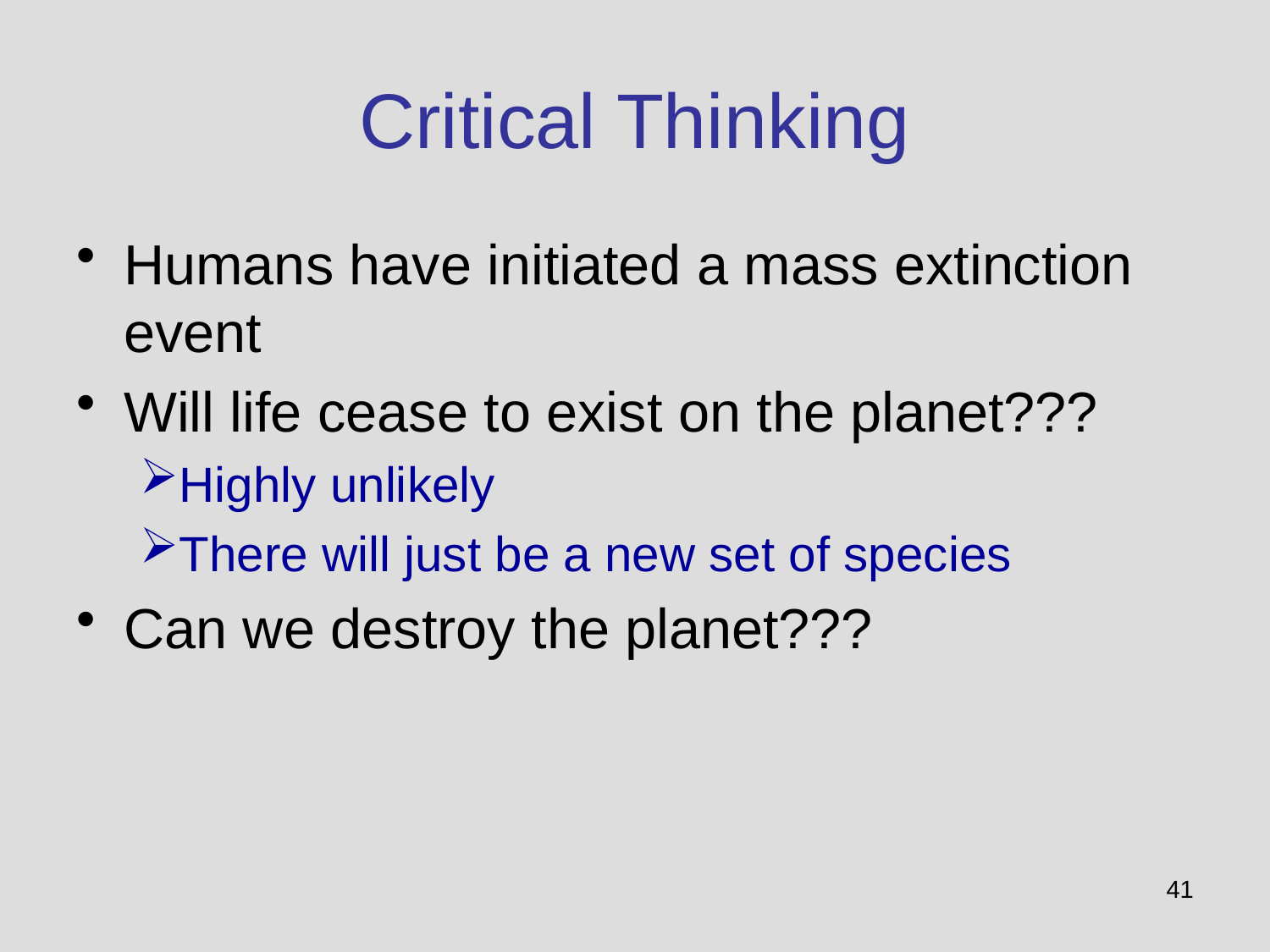

# Critical Thinking
Humans have initiated a mass extinction event
Will life cease to exist on the planet???
Highly unlikely
There will just be a new set of species
Can we destroy the planet???

41